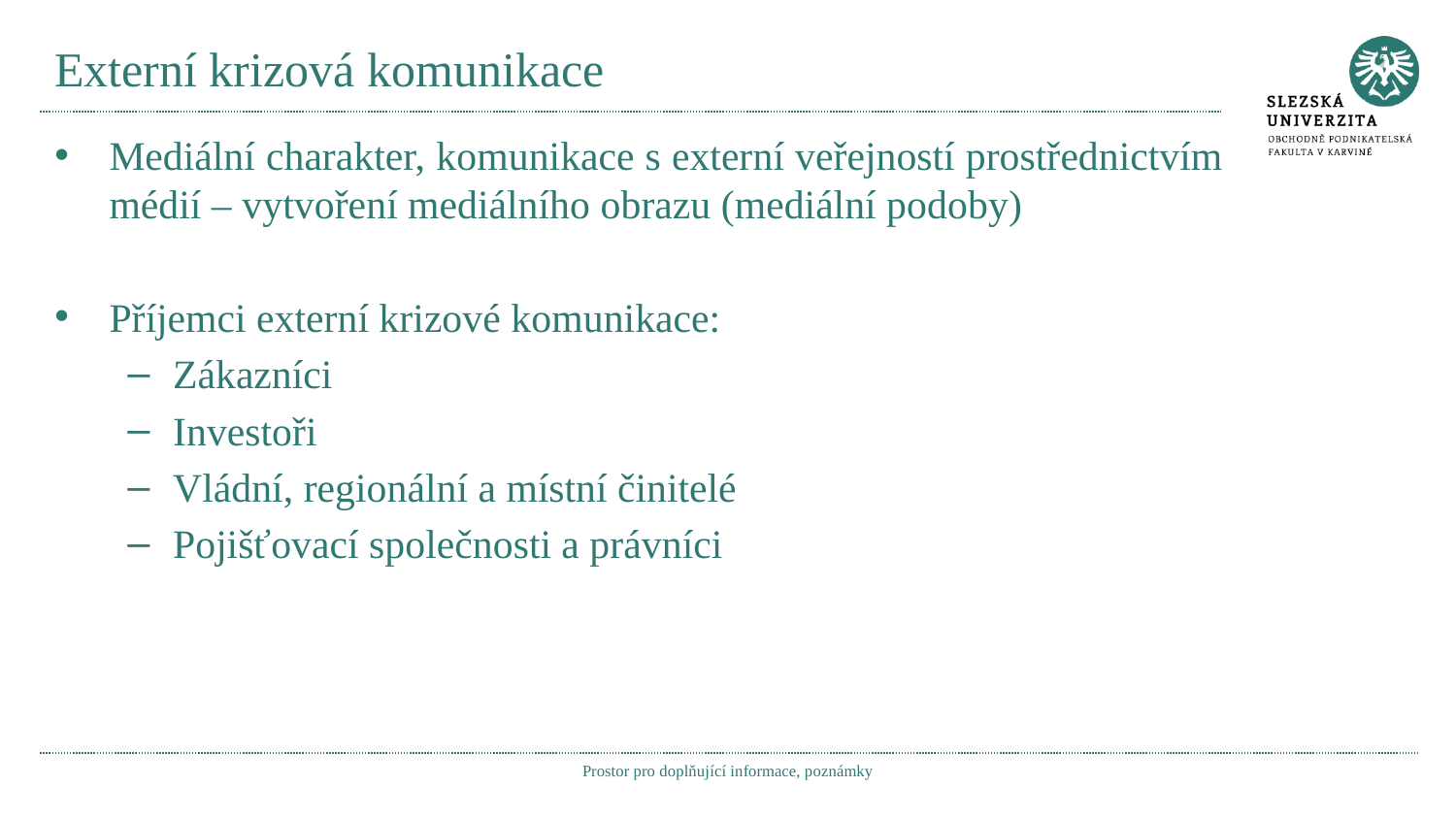

# Externí krizová komunikace
Mediální charakter, komunikace s externí veřejností prostřednictvím médií – vytvoření mediálního obrazu (mediální podoby)

Příjemci externí krizové komunikace:
Zákazníci
Investoři
Vládní, regionální a místní činitelé
Pojišťovací společnosti a právníci

Prostor pro doplňující informace, poznámky